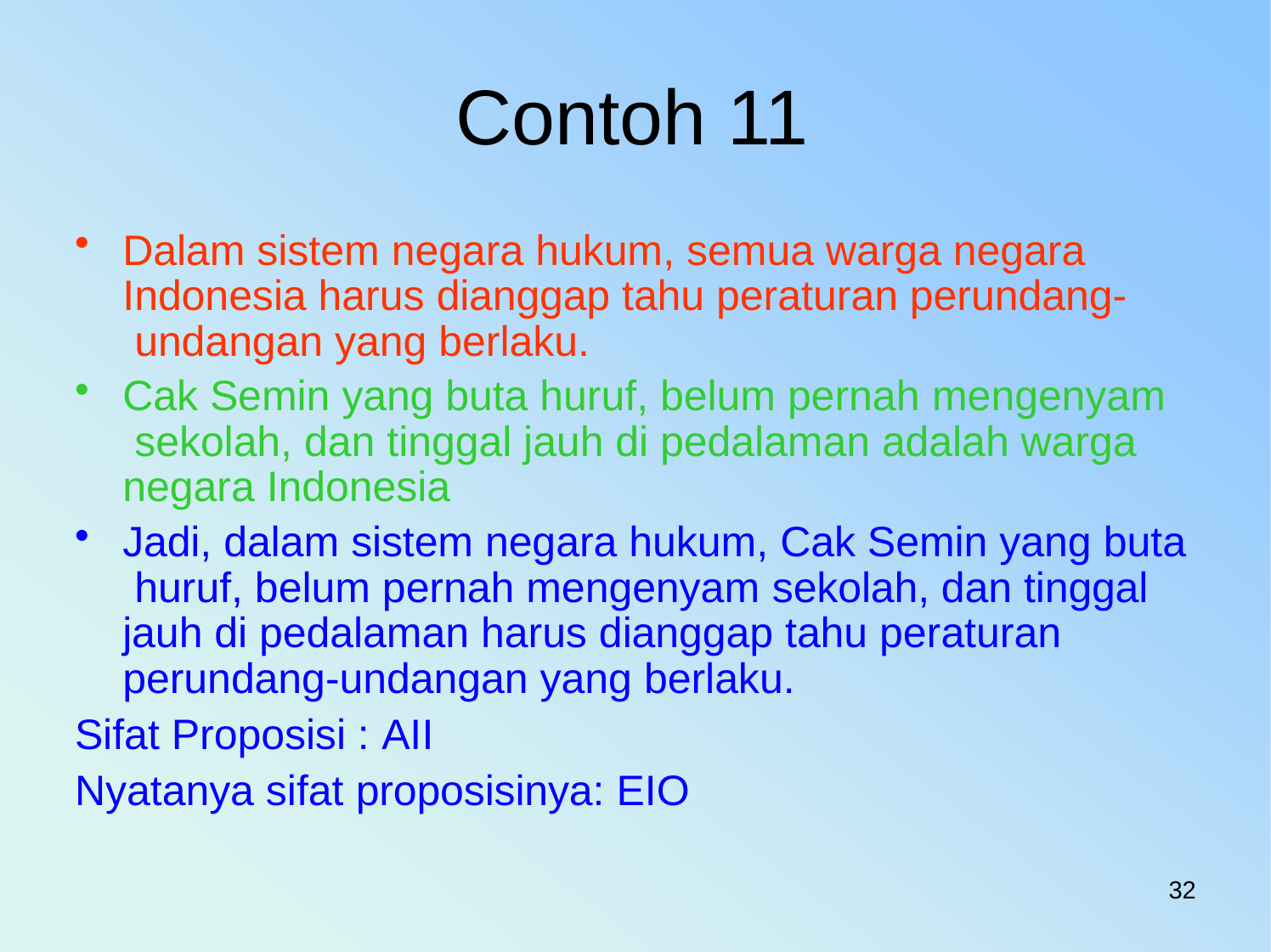

# Contoh 11
Dalam sistem negara hukum, semua warga negara  Indonesia harus dianggap tahu peraturan perundang-  undangan yang berlaku.
Cak Semin yang buta huruf, belum pernah mengenyam  sekolah, dan tinggal jauh di pedalaman adalah warga  negara Indonesia
Jadi, dalam sistem negara hukum, Cak Semin yang buta  huruf, belum pernah mengenyam sekolah, dan tinggal  jauh di pedalaman harus dianggap tahu peraturan  perundang-undangan yang berlaku.
Sifat Proposisi : AII
Nyatanya sifat proposisinya: EIO
32